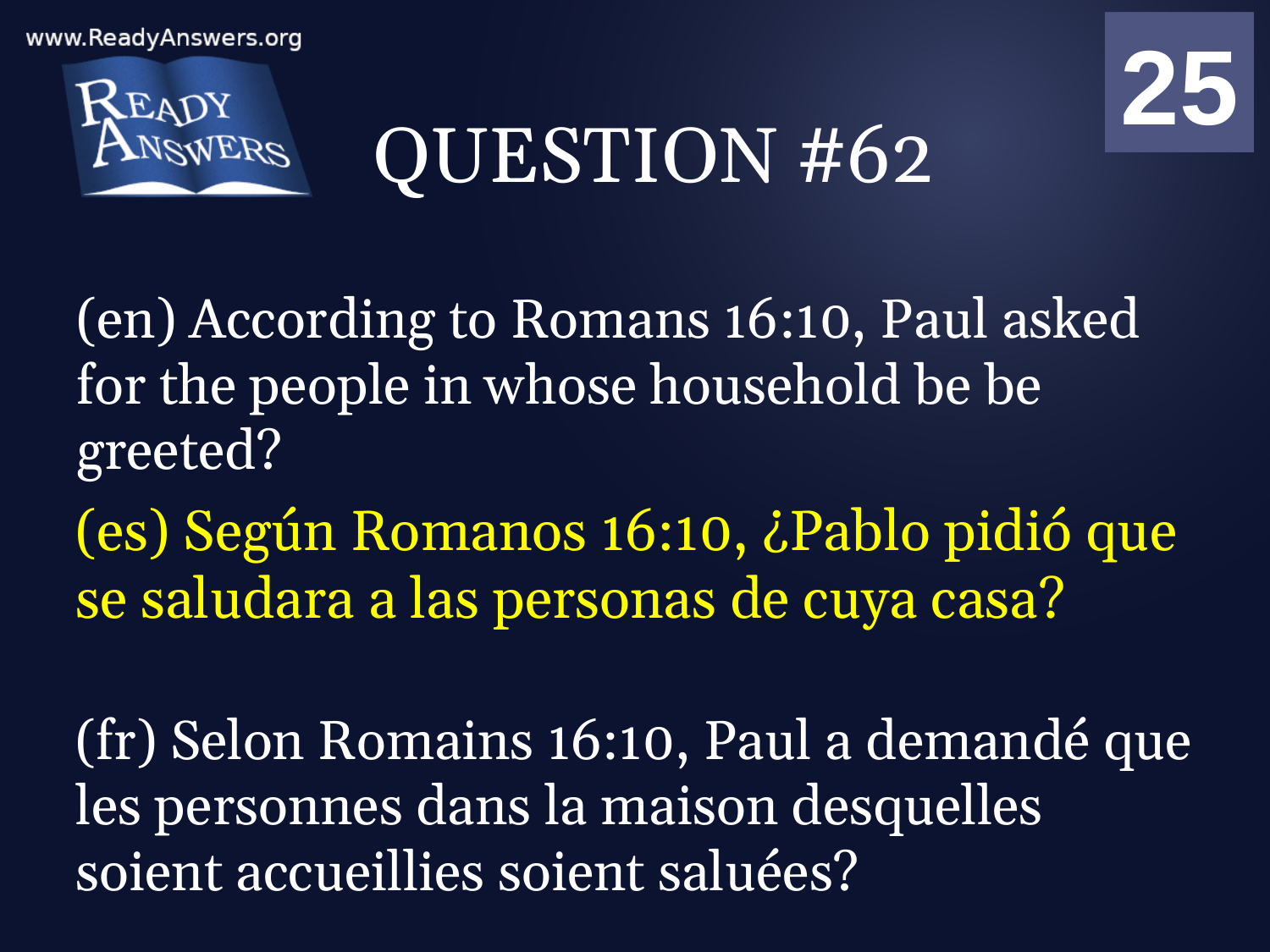

01
02
03
04
05
06
07
08
09
10
11
12
13
14
15
16
17
18
19
20
21
22
23
24
25
00
# QUESTION #62
(en) According to Romans 16:10, Paul asked for the people in whose household be be greeted?
(es) Según Romanos 16:10, ¿Pablo pidió que se saludara a las personas de cuya casa?
(fr) Selon Romains 16:10, Paul a demandé que les personnes dans la maison desquelles soient accueillies soient saluées?